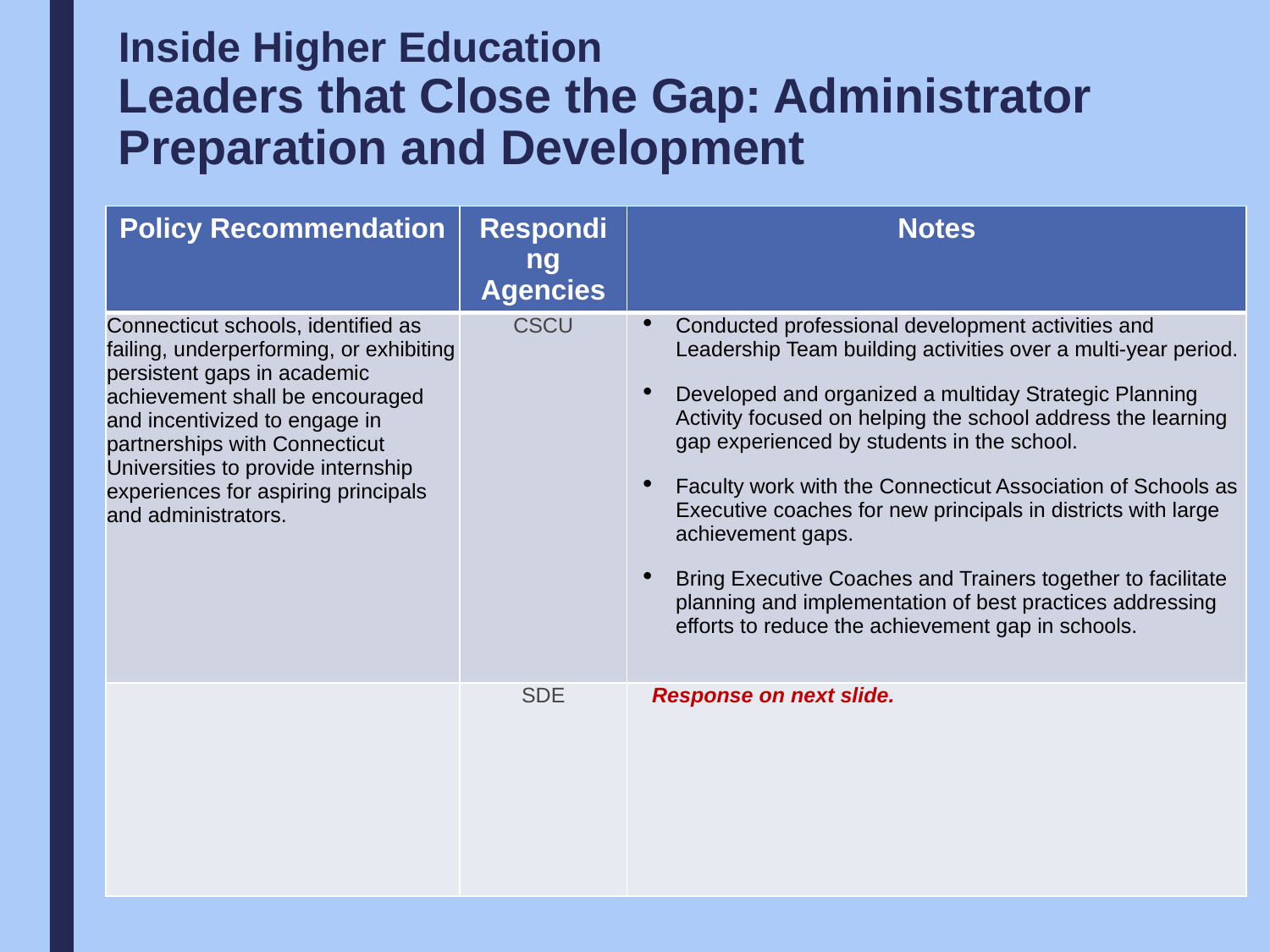

# Inside Higher Education Leaders that Close the Gap: Administrator Preparation and Development
| Policy Recommendation | Responding Agencies | Notes |
| --- | --- | --- |
| Connecticut schools, identified as failing, underperforming, or exhibiting persistent gaps in academic achievement shall be encouraged and incentivized to engage in partnerships with Connecticut Universities to provide internship experiences for aspiring principals and administrators. | CSCU | Conducted professional development activities and Leadership Team building activities over a multi-year period. Developed and organized a multiday Strategic Planning Activity focused on helping the school address the learning gap experienced by students in the school. Faculty work with the Connecticut Association of Schools as Executive coaches for new principals in districts with large achievement gaps. Bring Executive Coaches and Trainers together to facilitate planning and implementation of best practices addressing efforts to reduce the achievement gap in schools. |
|  | SDE | Response on next slide. |